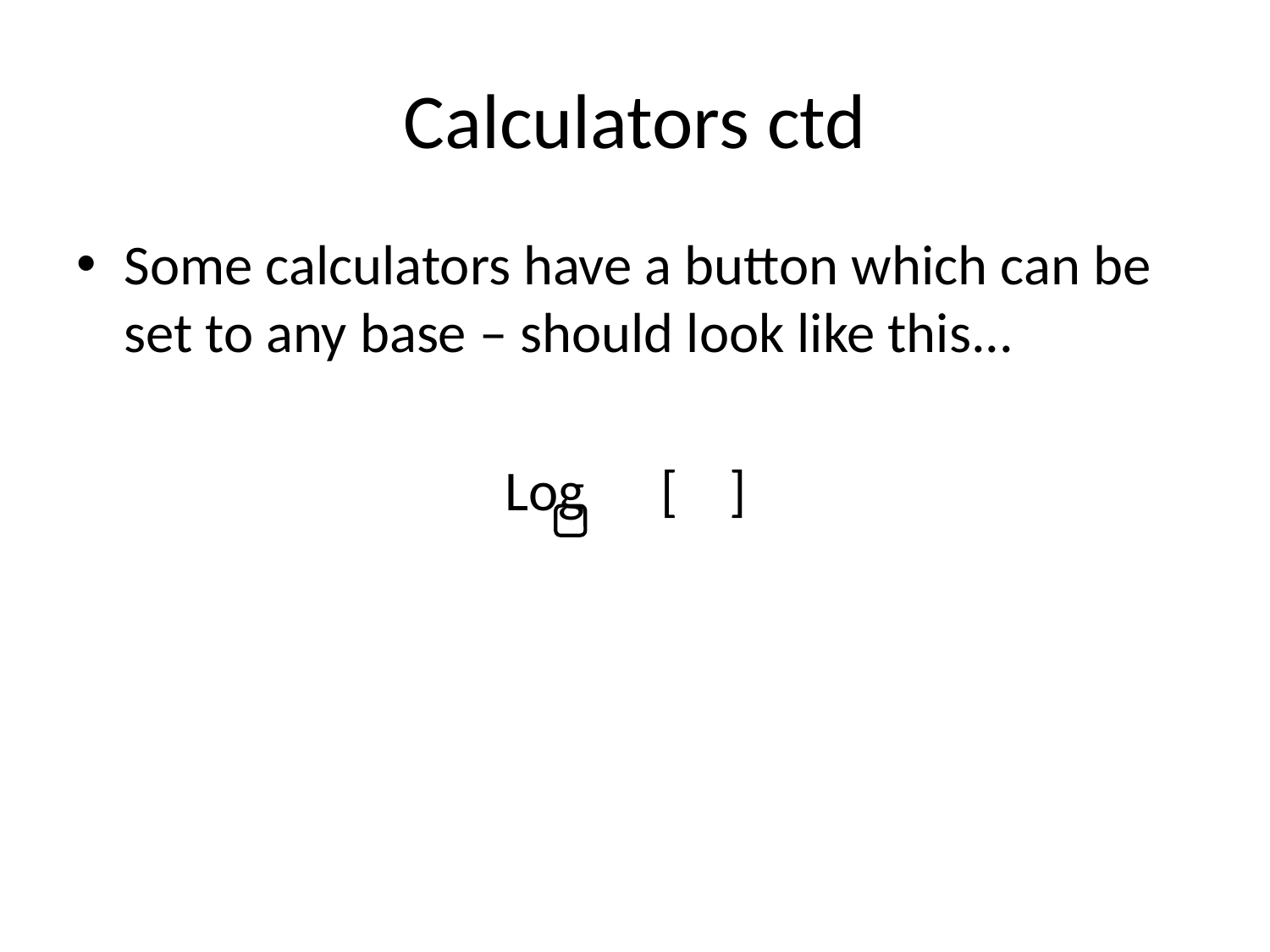

# Calculators ctd
Some calculators have a button which can be set to any base – should look like this...

				Log      [    ]